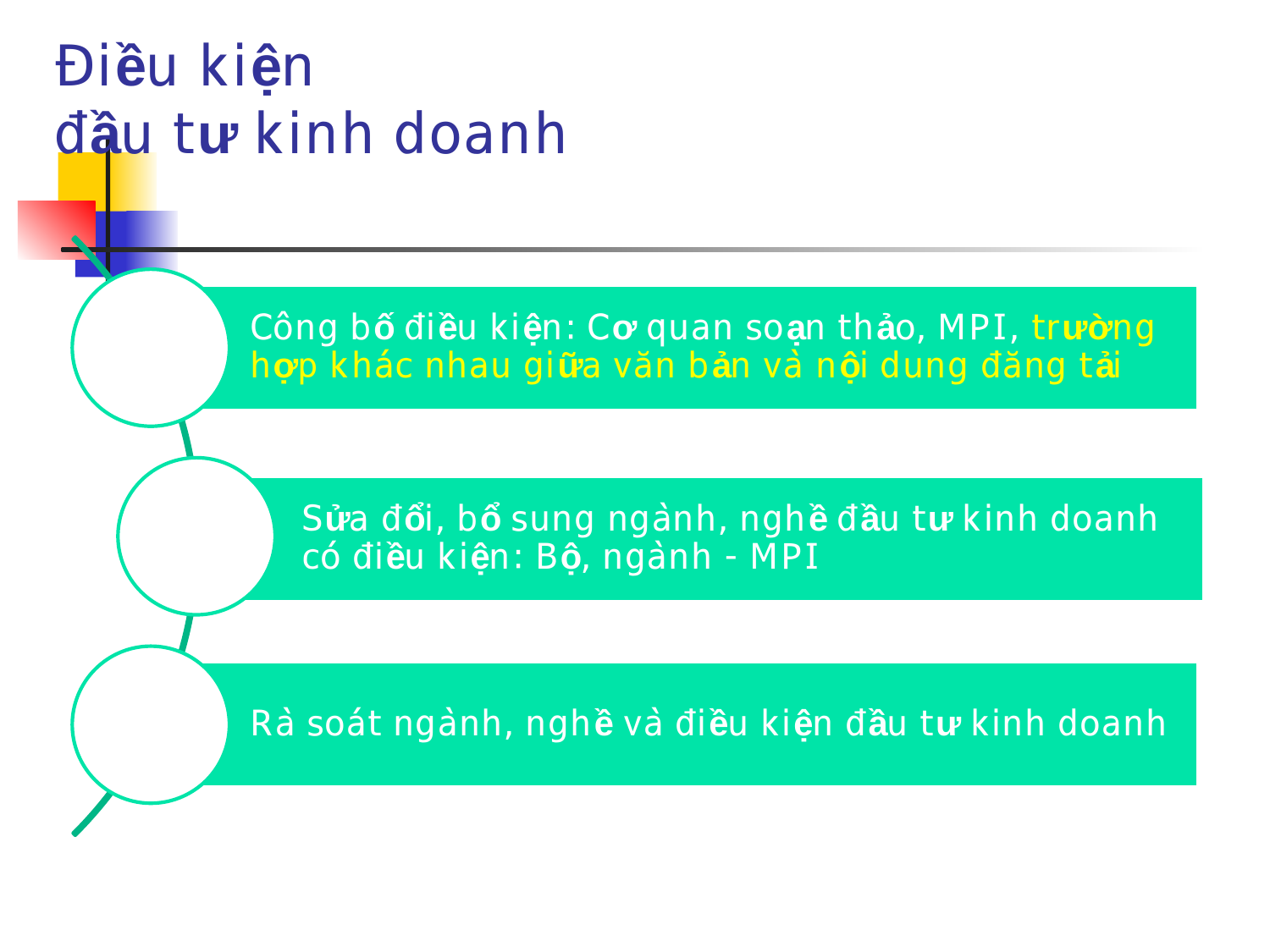

# Điều kiện đầu tư kinh doanh
Công bố điều kiện: Cơ quan soạn thảo, MPI, trường hợp khác nhau giữa văn bản và nội dung đăng tải
Sửa đổi, bổ sung ngành, nghề đầu tư kinh doanh có điều kiện: Bộ, ngành - MPI
Rà soát ngành, nghề và điều kiện đầu tư kinh doanh